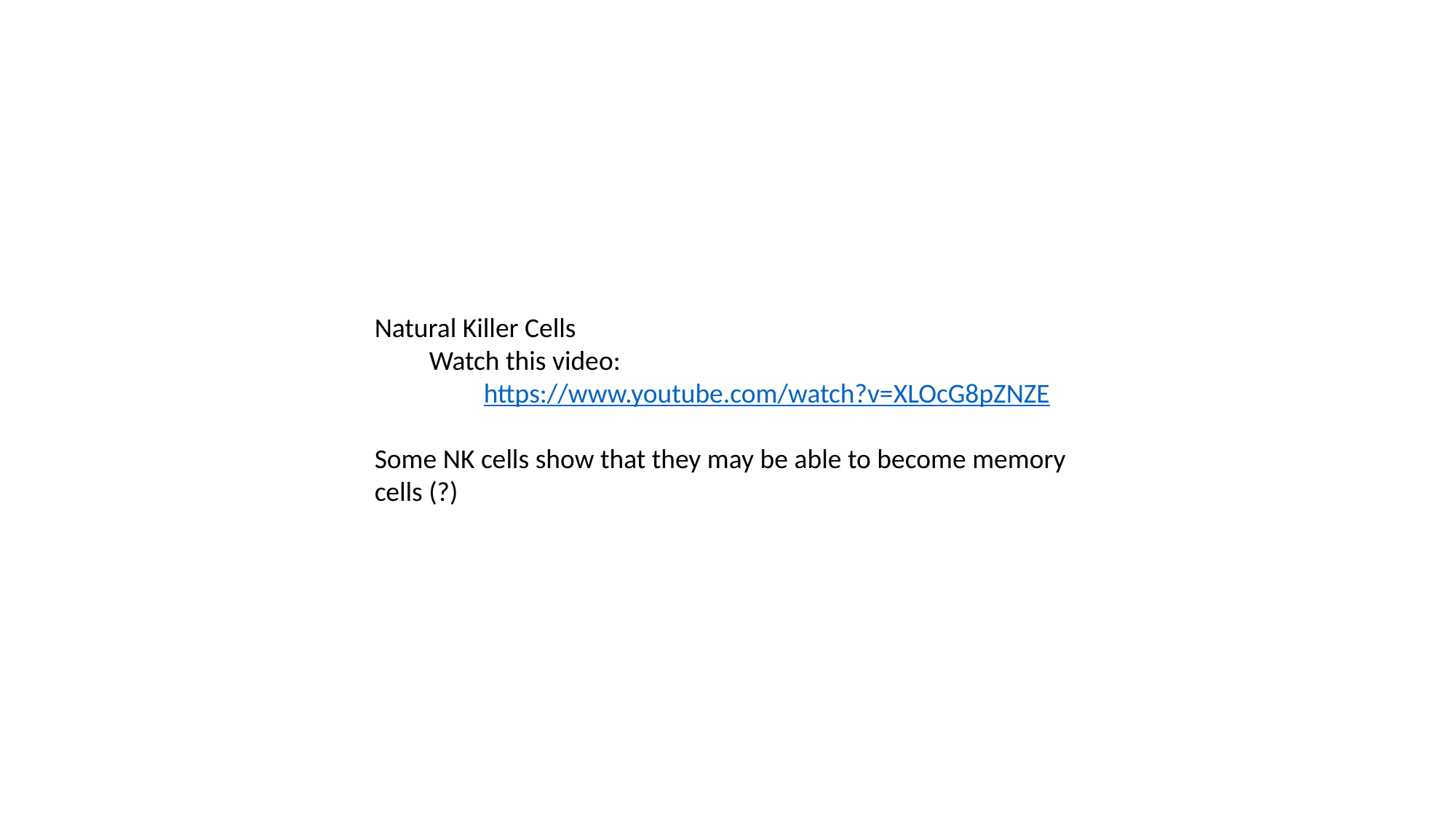

Natural Killer Cells
Watch this video:
https://www.youtube.com/watch?v=XLOcG8pZNZE

Some NK cells show that they may be able to become memory cells (?)